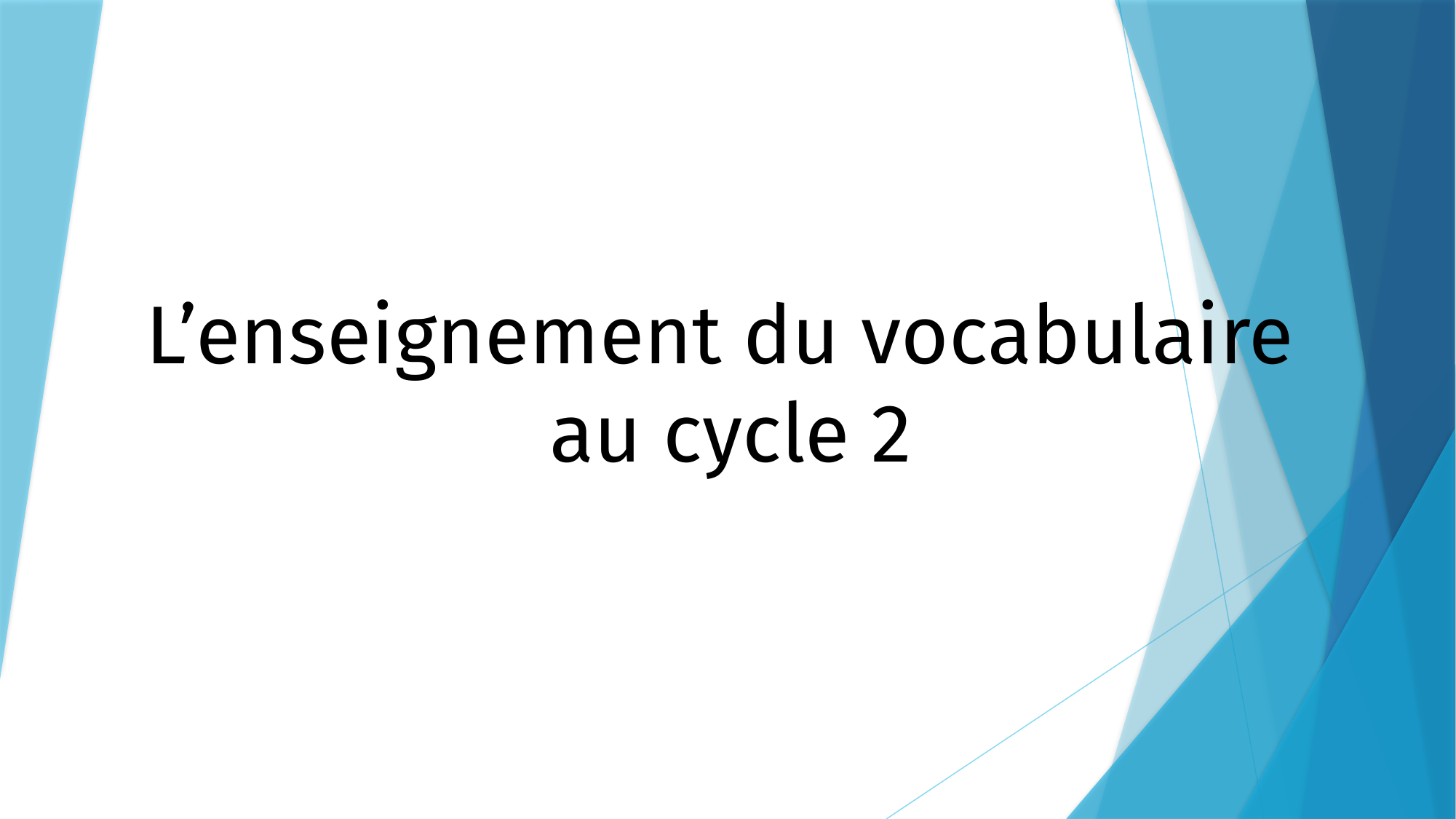

# L’enseignement du vocabulaire au cycle 2